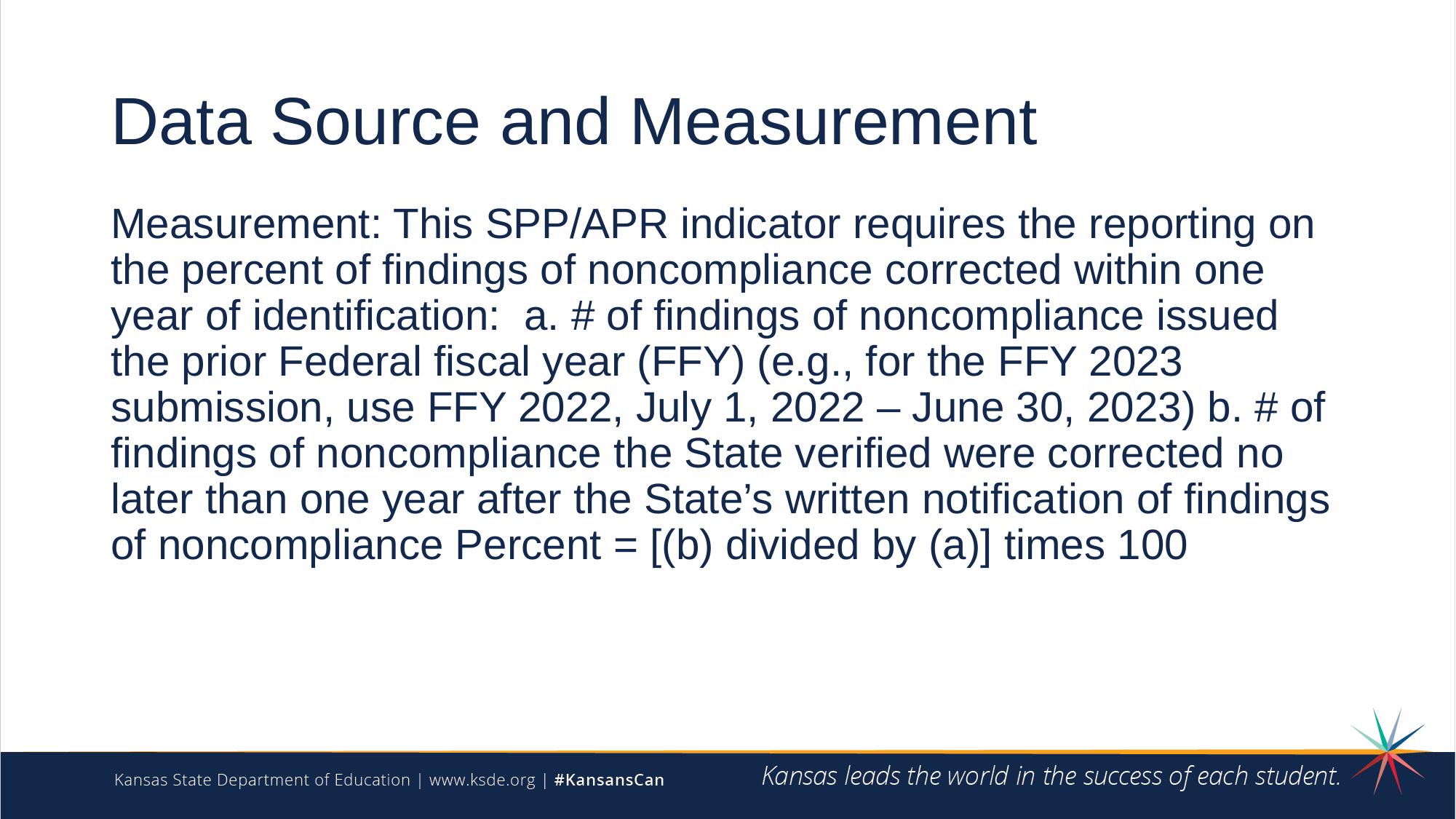

# Data Source and Measurement
Measurement: This SPP/APR indicator requires the reporting on the percent of findings of noncompliance corrected within one year of identification:  a. # of findings of noncompliance issued the prior Federal fiscal year (FFY) (e.g., for the FFY 2023 submission, use FFY 2022, July 1, 2022 – June 30, 2023) b. # of findings of noncompliance the State verified were corrected no later than one year after the State’s written notification of findings of noncompliance Percent = [(b) divided by (a)] times 100